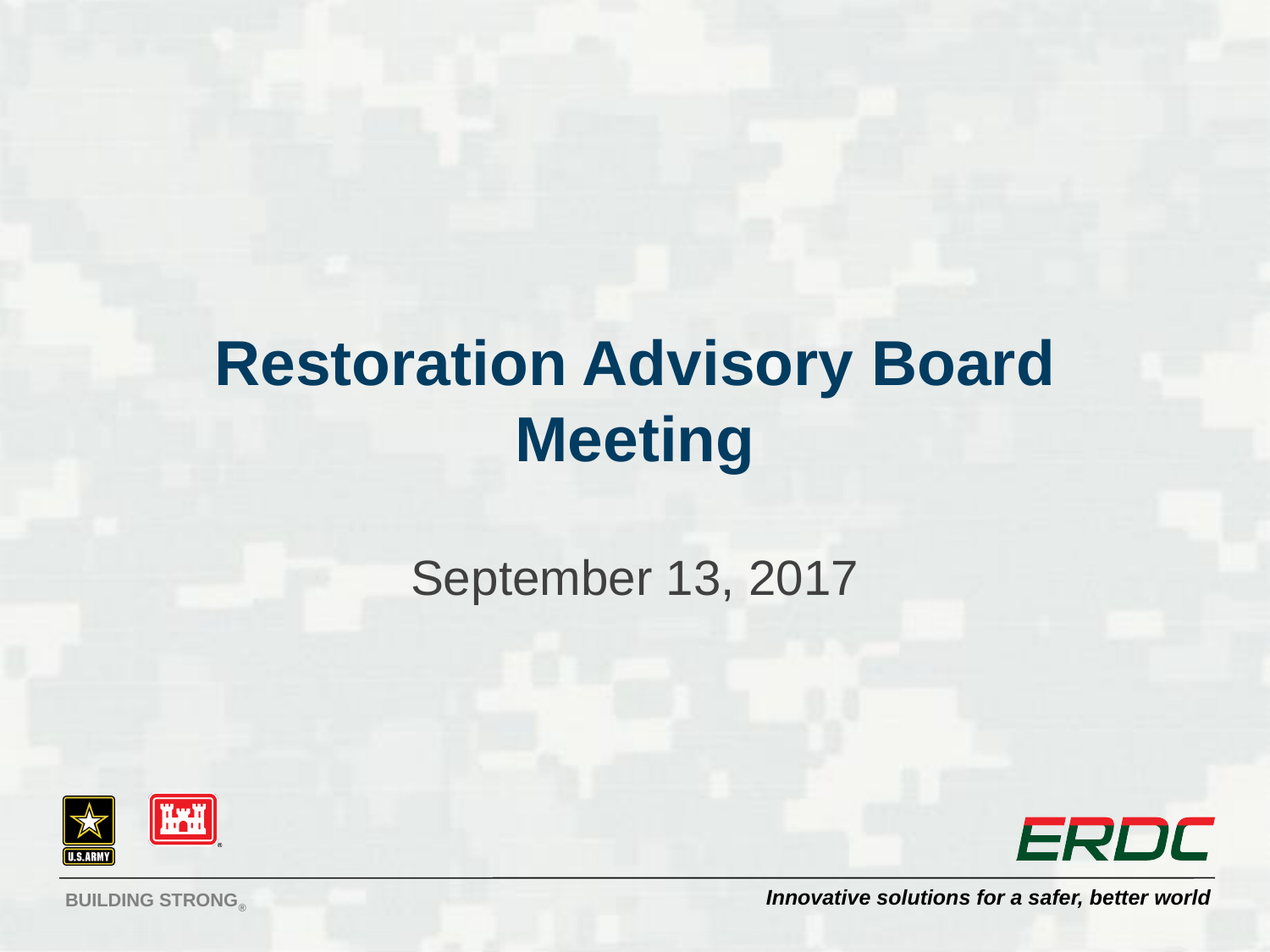

# Restoration Advisory Board Meeting
September 13, 2017